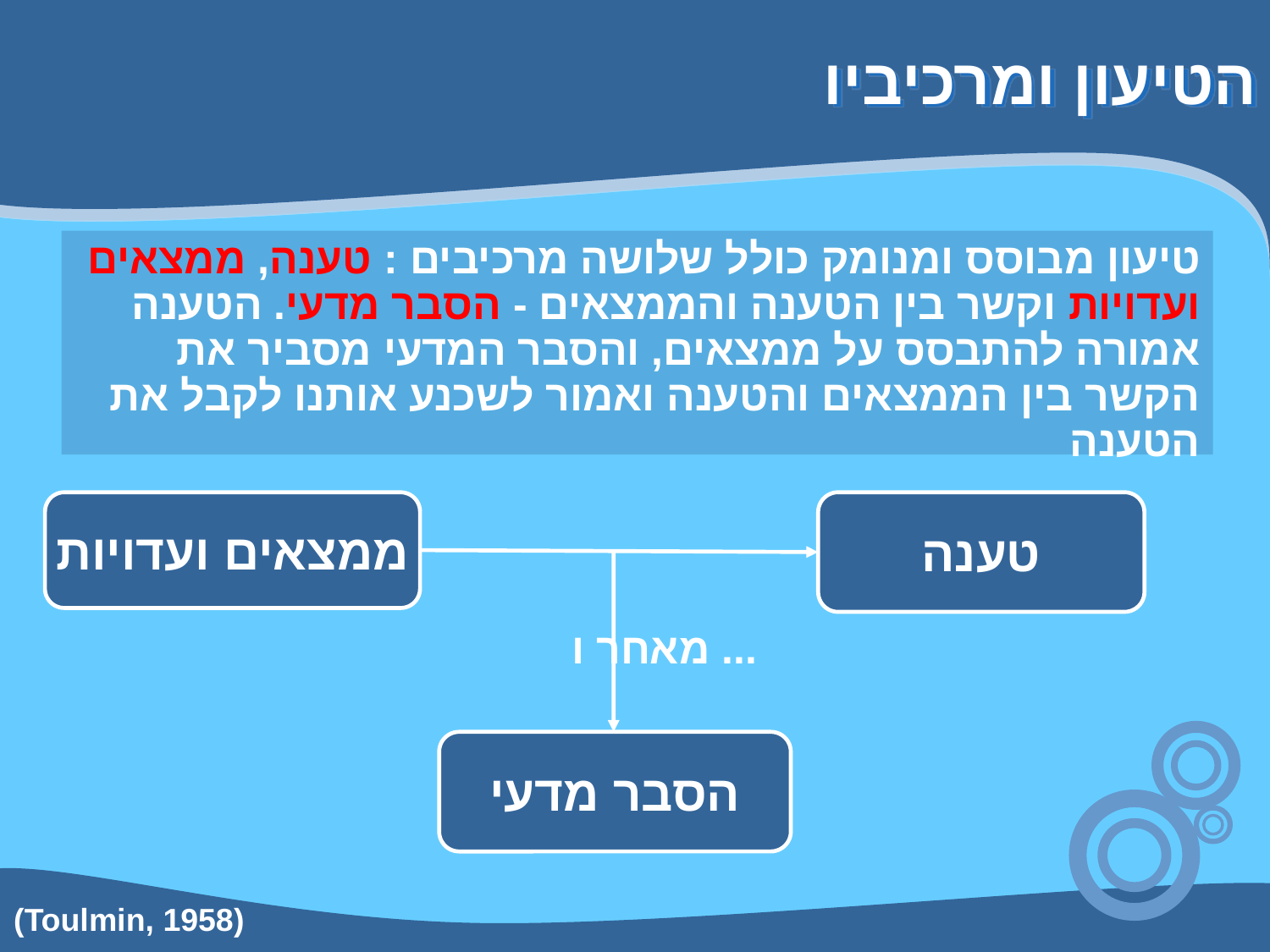

הטיעון ומרכיביו
טיעון מבוסס ומנומק כולל שלושה מרכיבים : טענה, ממצאים ועדויות וקשר בין הטענה והממצאים - הסבר מדעי. הטענה אמורה להתבסס על ממצאים, והסבר המדעי מסביר את הקשר בין הממצאים והטענה ואמור לשכנע אותנו לקבל את הטענה
ממצאים ועדויות
טענה

מאחר ו ...
הסבר מדעי
(Toulmin, 1958)